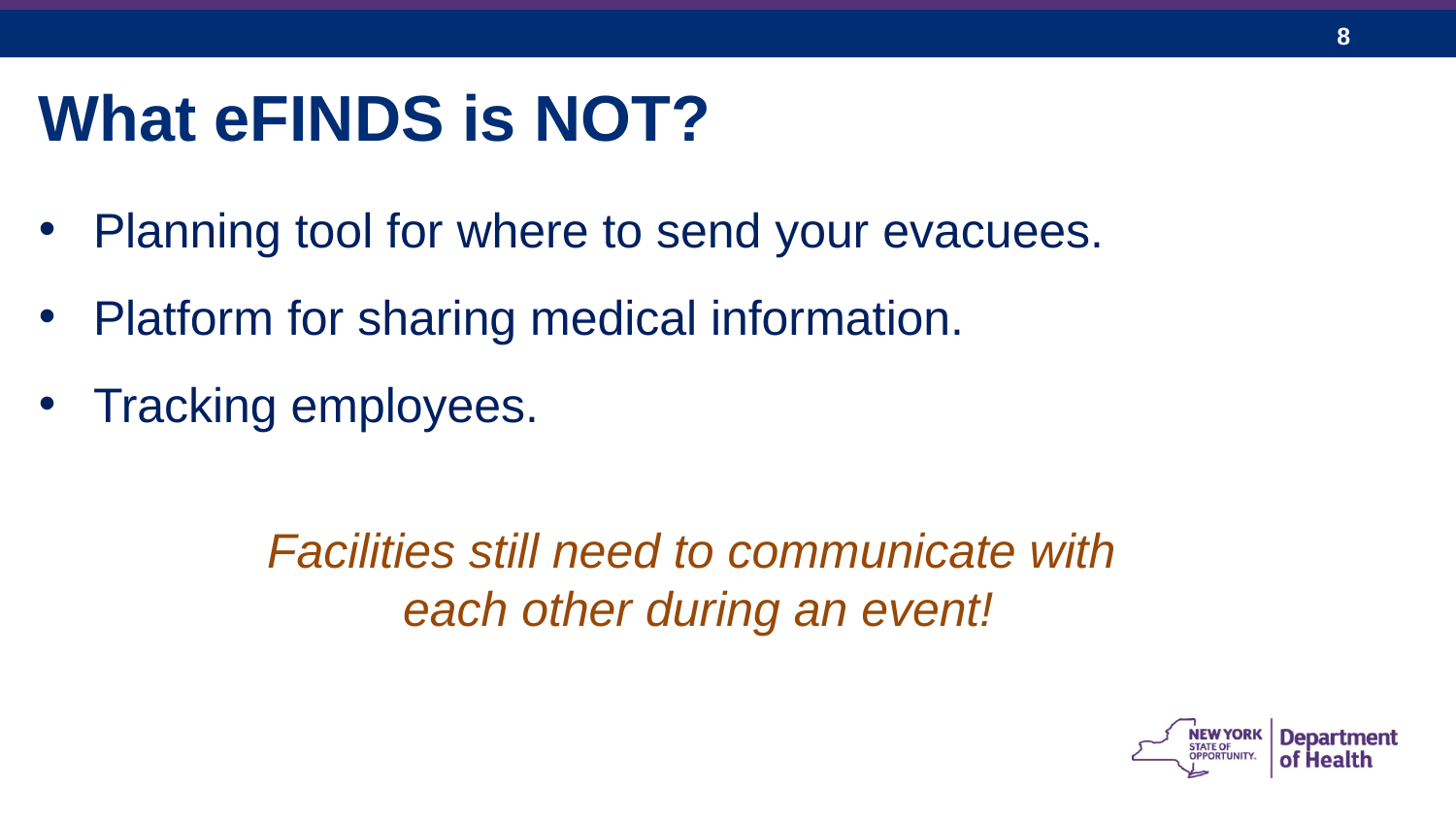

What eFINDS is NOT?
Planning tool for where to send your evacuees.
Platform for sharing medical information.
Tracking employees.

Facilities still need to communicate with
each other during an event!